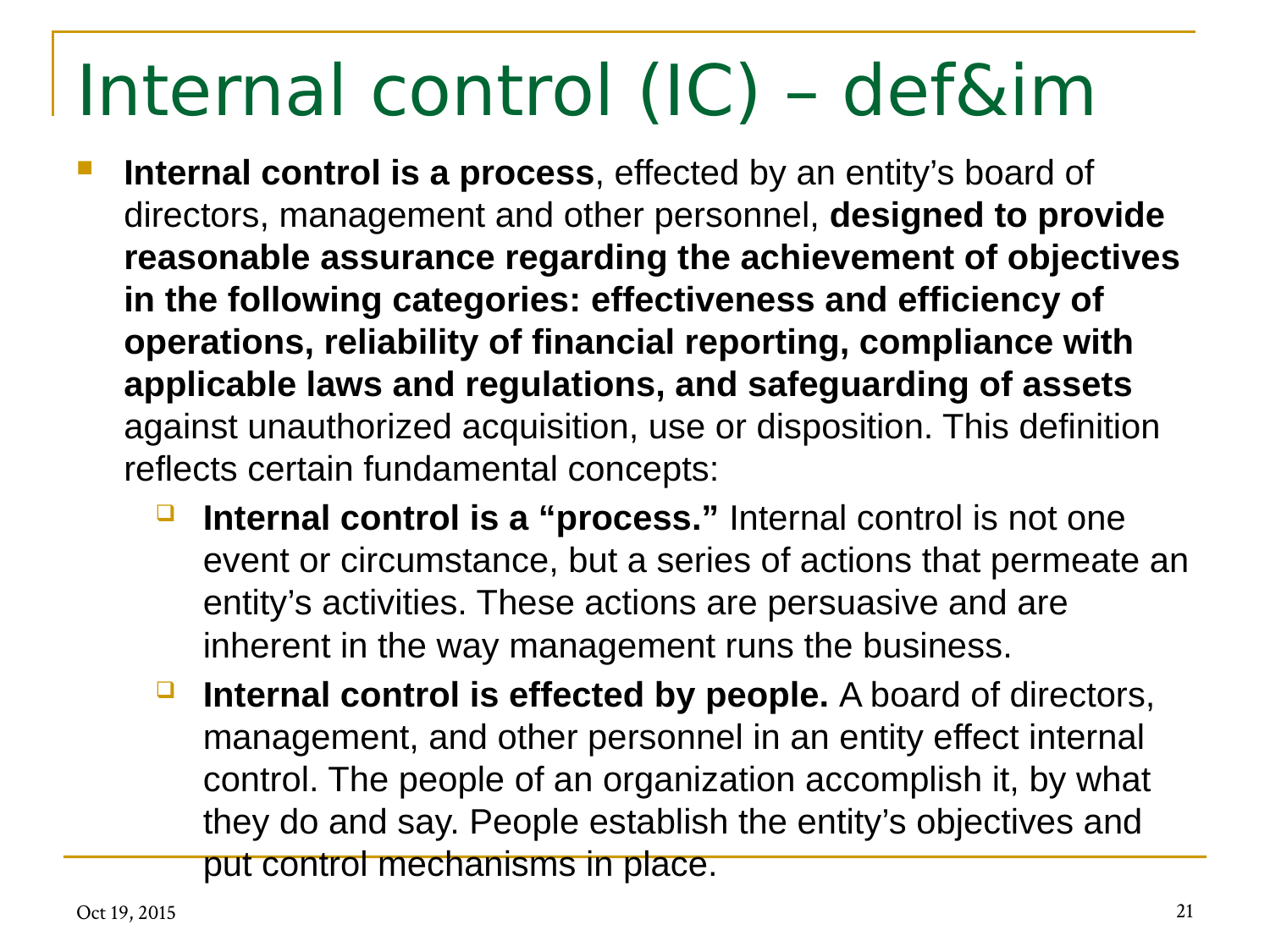

# Internal control (IC) – def&im
Internal control is a process, effected by an entity’s board of directors, management and other personnel, designed to provide reasonable assurance regarding the achievement of objectives in the following categories: effectiveness and efficiency of operations, reliability of financial reporting, compliance with applicable laws and regulations, and safeguarding of assets against unauthorized acquisition, use or disposition. This definition reflects certain fundamental concepts:
Internal control is a “process.” Internal control is not one event or circumstance, but a series of actions that permeate an entity’s activities. These actions are persuasive and are inherent in the way management runs the business.
Internal control is effected by people. A board of directors, management, and other personnel in an entity effect internal control. The people of an organization accomplish it, by what they do and say. People establish the entity’s objectives and put control mechanisms in place.

Oct 19, 2015
21